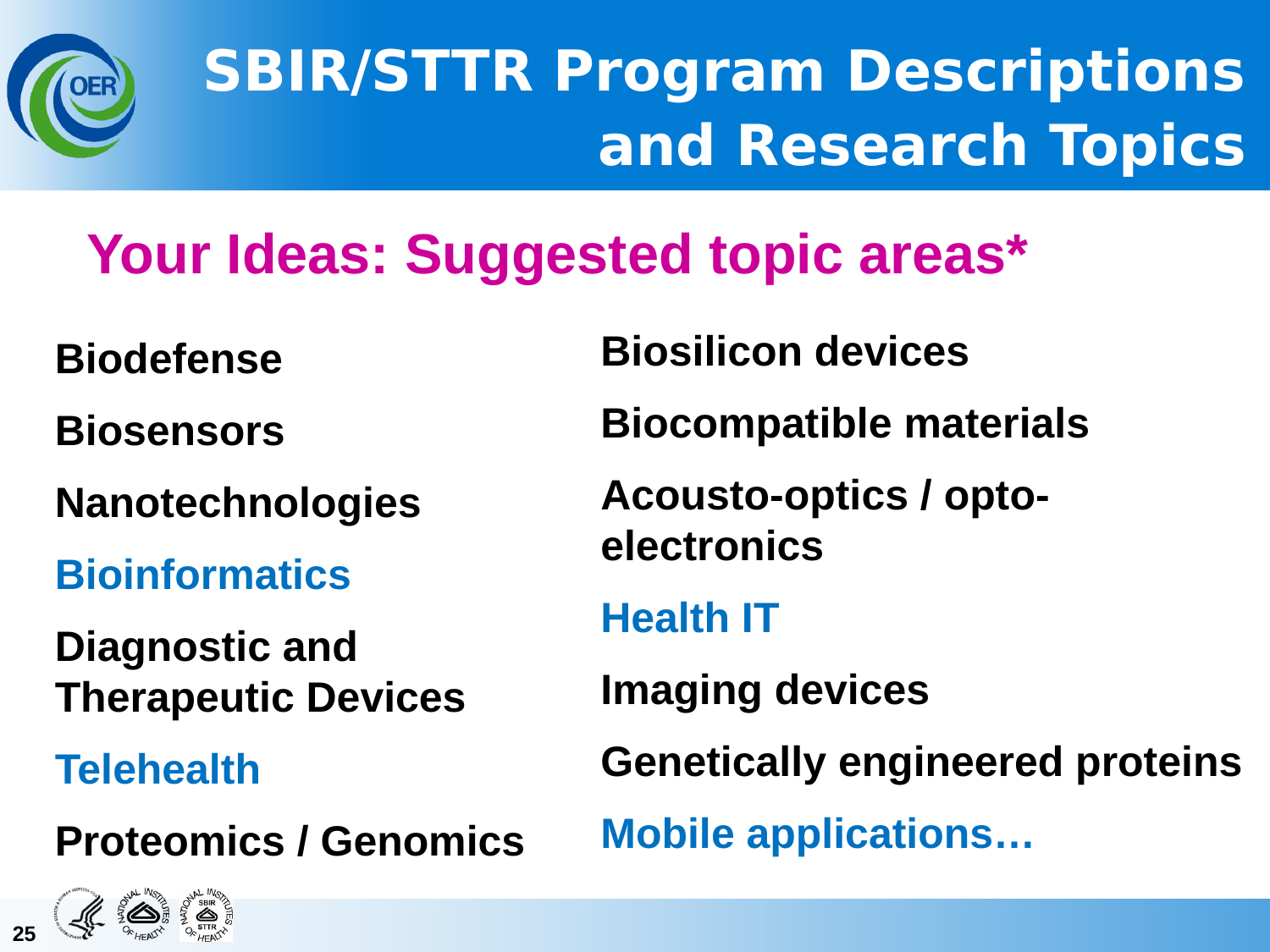

SBIR/STTR Program Descriptions and Research Topics
Your Ideas: Suggested topic areas*

Biodefense
Biosensors
Nanotechnologies
Bioinformatics
Diagnostic and Therapeutic Devices
Telehealth
Proteomics / Genomics
Biosilicon devices
Biocompatible materials
Acousto-optics / opto-electronics
Health IT
Imaging devices
Genetically engineered proteins
Mobile applications…